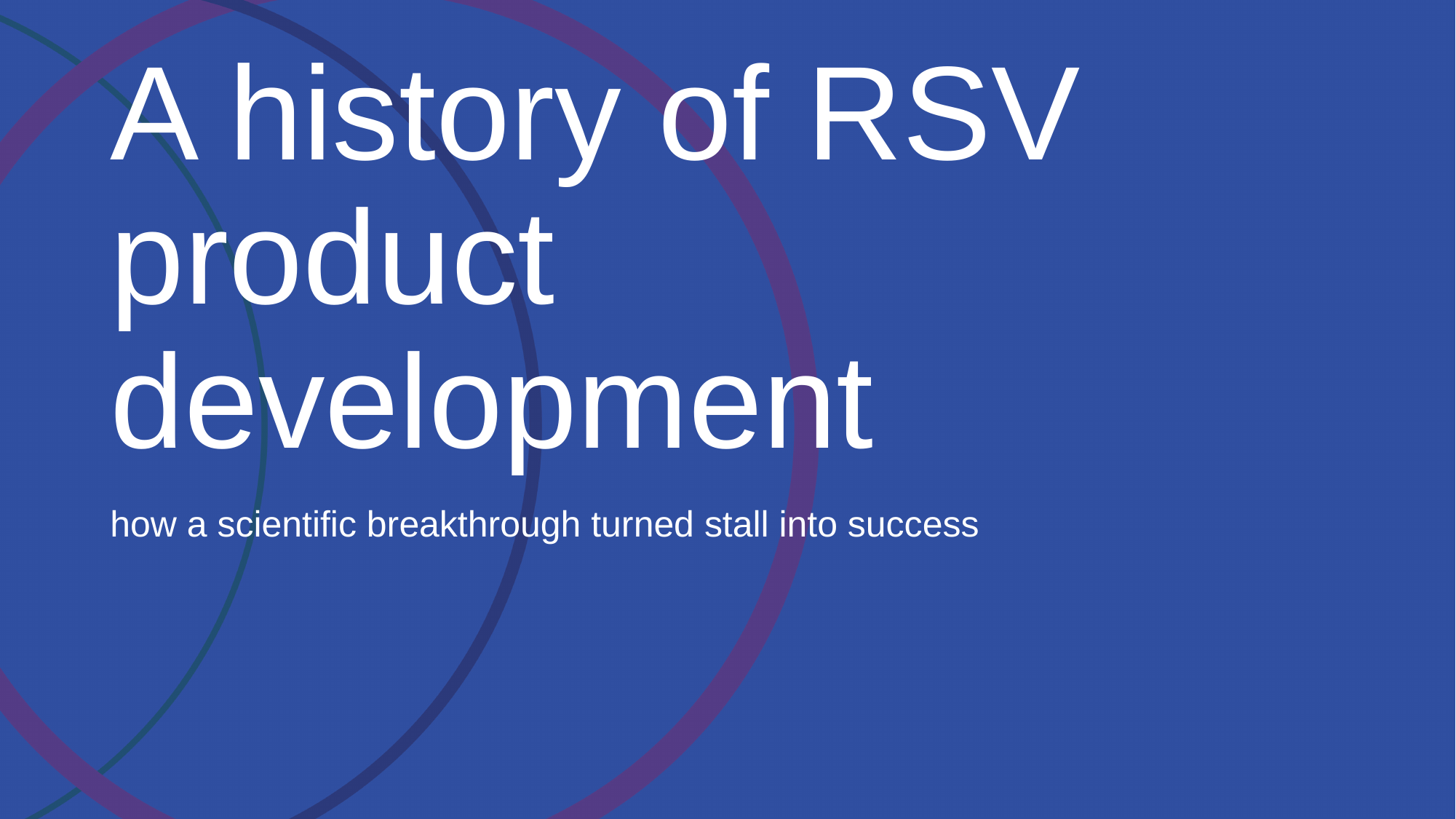

# A history of RSV product development
how a scientific breakthrough turned stall into success